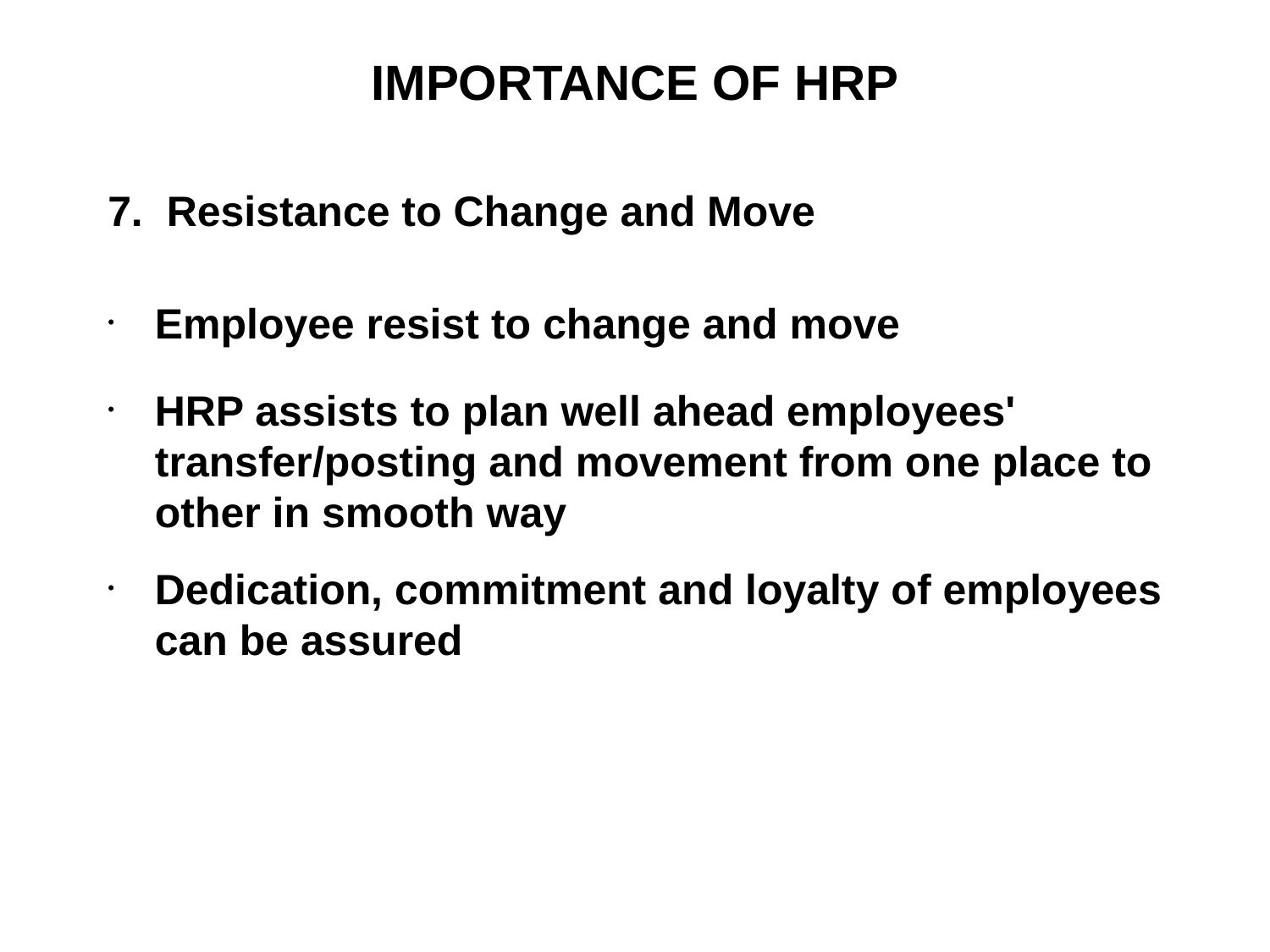

# IMPORTANCE OF HRP
7.	 Resistance to Change and Move
Employee resist to change and move
HRP assists to plan well ahead employees' transfer/posting and movement from one place to other in smooth way
Dedication, commitment and loyalty of employees can be assured